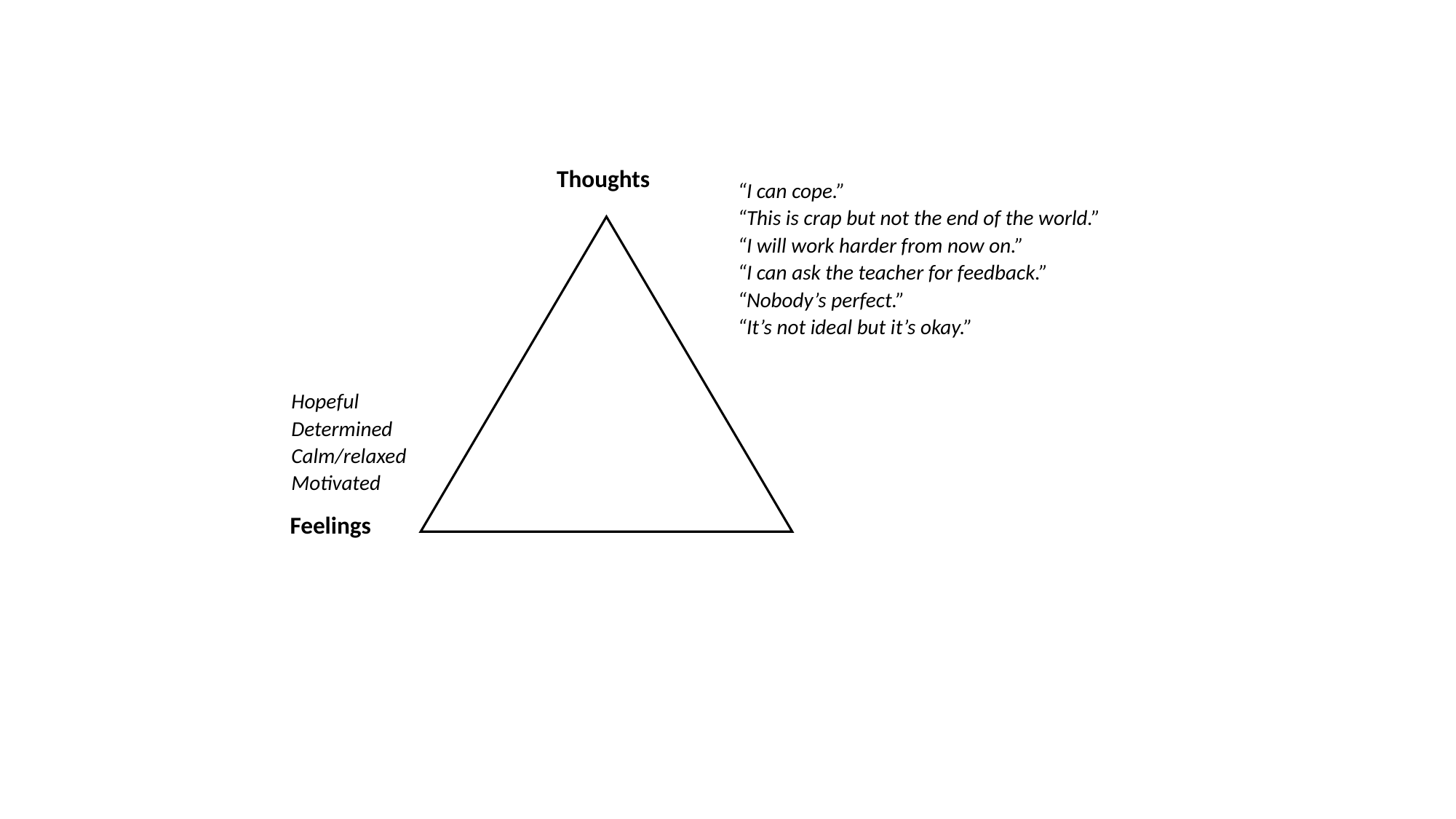

Thoughts
“I can cope.”
“This is crap but not the end of the world.”
“I will work harder from now on.”
“I can ask the teacher for feedback.”
“Nobody’s perfect.”
“It’s not ideal but it’s okay.”

Hopeful
Determined
Calm/relaxed
Motivated
Feelings